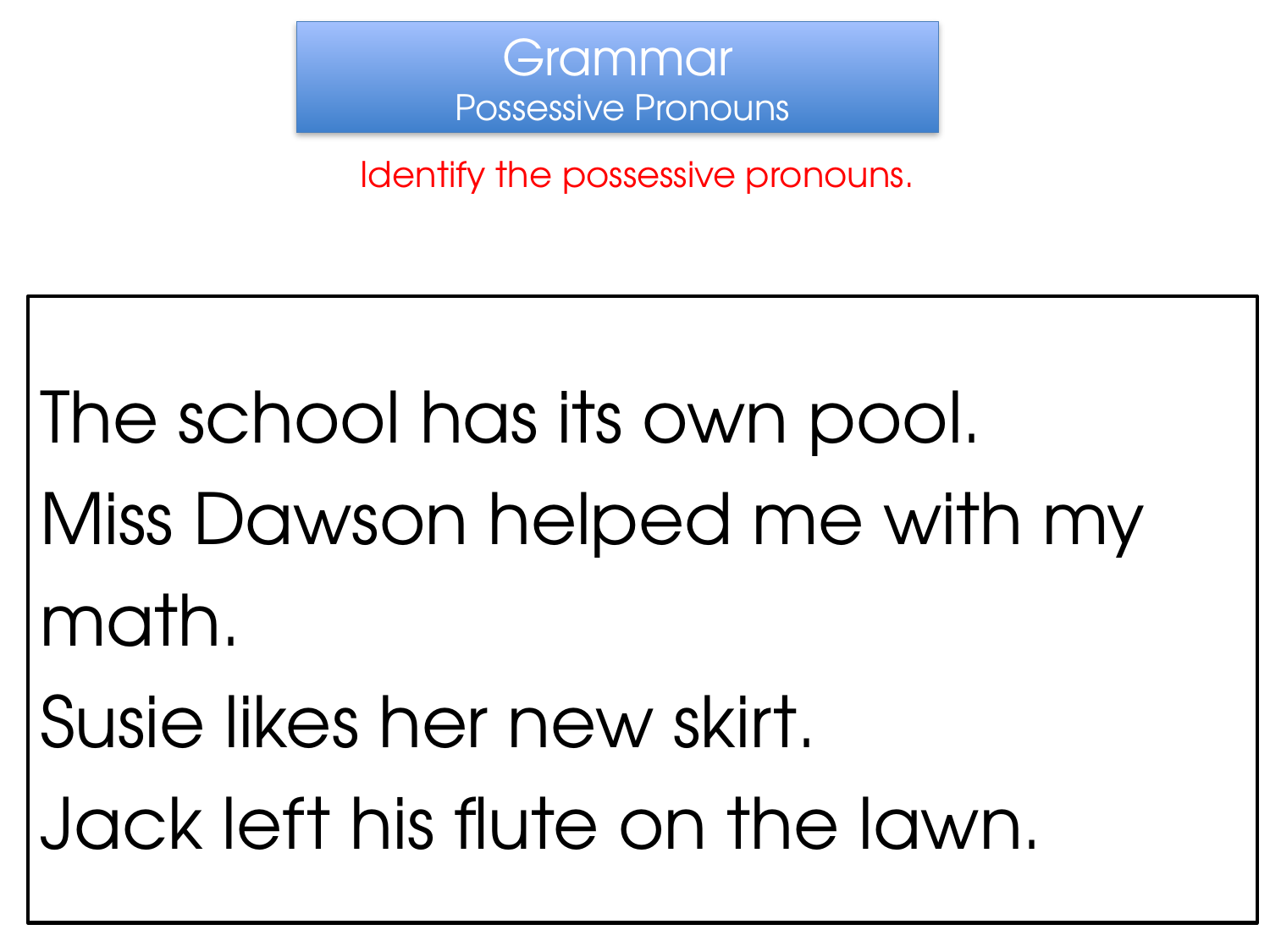

Grammar
 Possessive Pronouns
Identify the possessive pronouns.
The school has its own pool.
Miss Dawson helped me with my math.
Susie likes her new skirt.
Jack left his flute on the lawn.